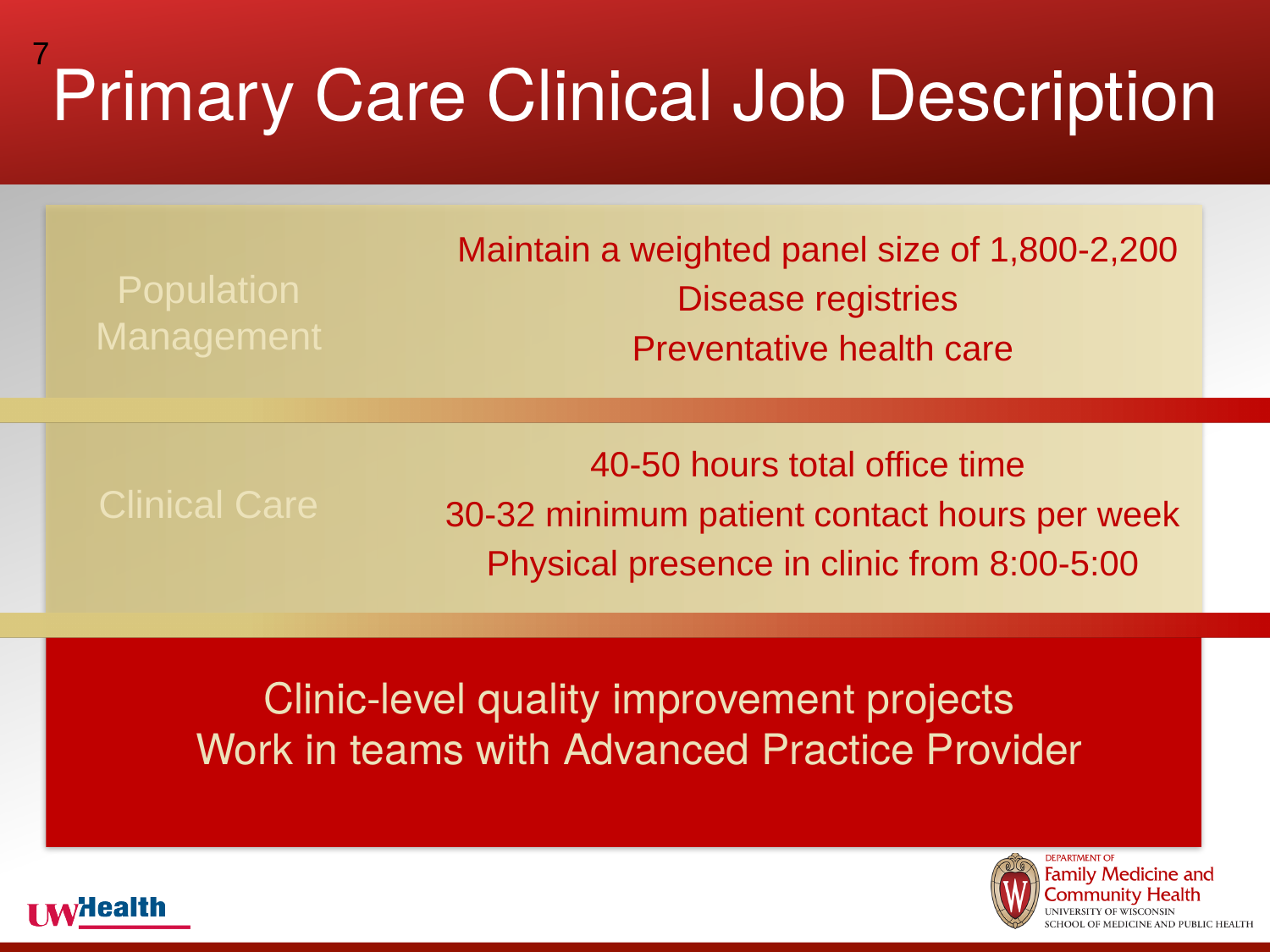

# Primary Care Clinical Job Description
7

Maintain a weighted panel size of 1,800-2,200
Disease registries
Preventative health care
Population Management

40-50 hours total office time
30-32 minimum patient contact hours per week
Physical presence in clinic from 8:00-5:00
Clinical Care

Clinic-level quality improvement projects
Work in teams with Advanced Practice Provider